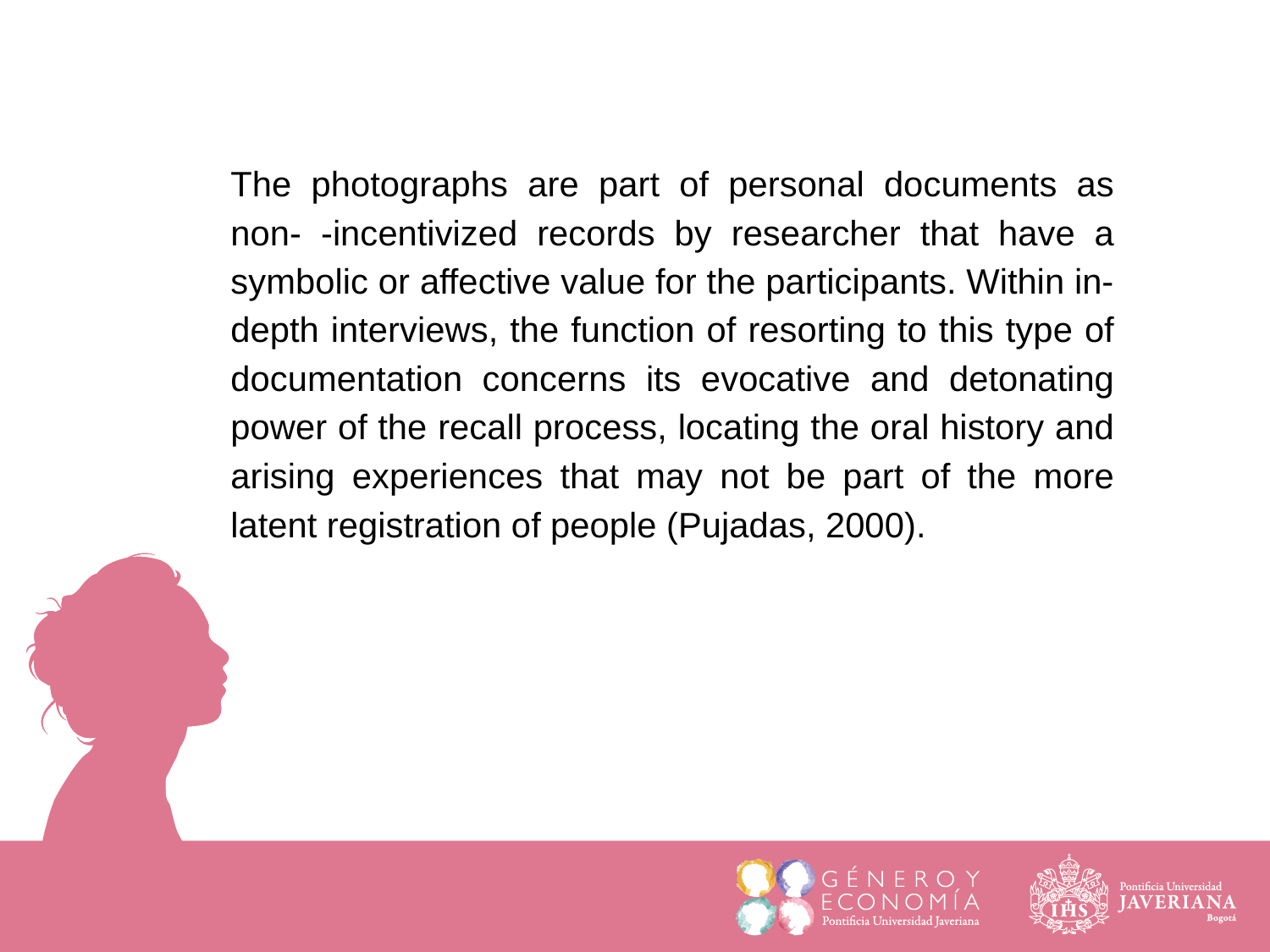

The photographs are part of personal documents as non- -incentivized records by researcher that have a symbolic or affective value for the participants. Within in-depth interviews, the function of resorting to this type of documentation concerns its evocative and detonating power of the recall process, locating the oral history and arising experiences that may not be part of the more latent registration of people (Pujadas, 2000).